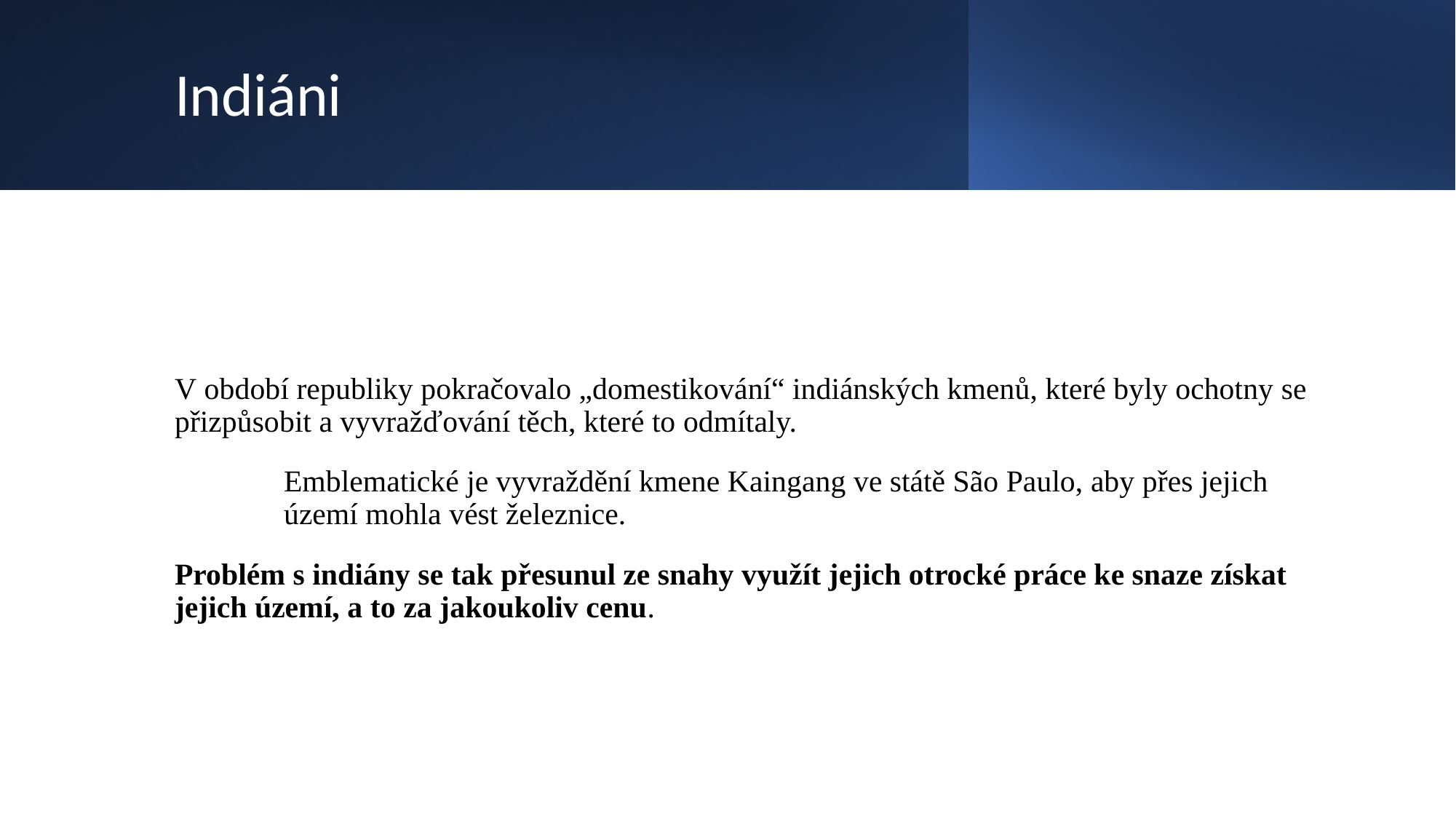

# Indiáni

V období republiky pokračovalo „domestikování“ indiánských kmenů, které byly ochotny se přizpůsobit a vyvražďování těch, které to odmítaly.
	Emblematické je vyvraždění kmene Kaingang ve státě São Paulo, aby přes jejich 	území mohla vést železnice.
Problém s indiány se tak přesunul ze snahy využít jejich otrocké práce ke snaze získat jejich území, a to za jakoukoliv cenu.